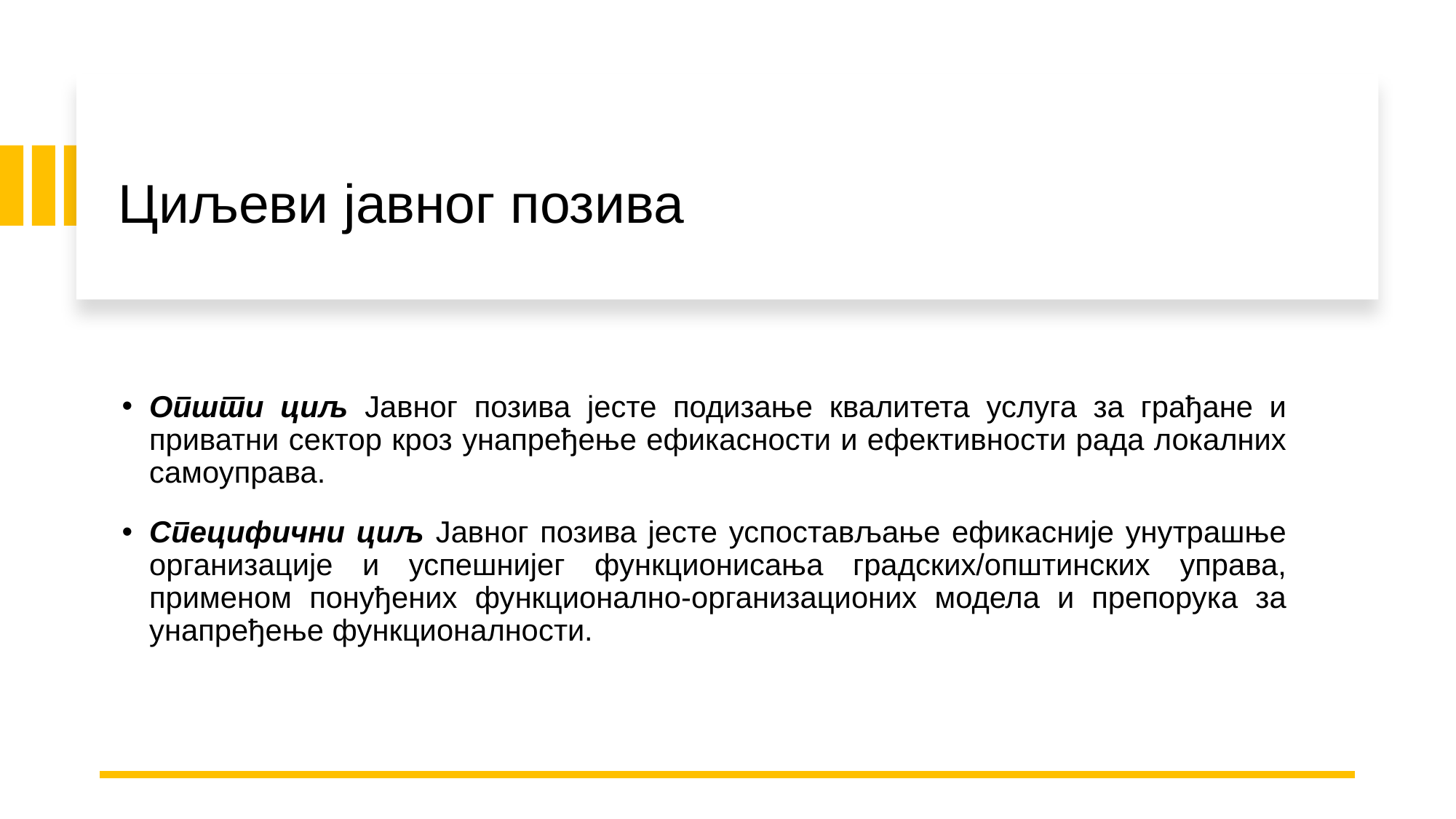

# Циљеви јавног позива

Општи циљ Јавног позива јесте подизање квалитета услуга за грађане и приватни сектор кроз унапређење ефикасности и ефективности рада локалних самоуправа.
Специфични циљ Јавног позива јесте успостављање ефикасније унутрашње организације и успешнијег функционисања градских/општинских управа, применом понуђених функционално-организационих модела и препорука за унапређење функционалности.